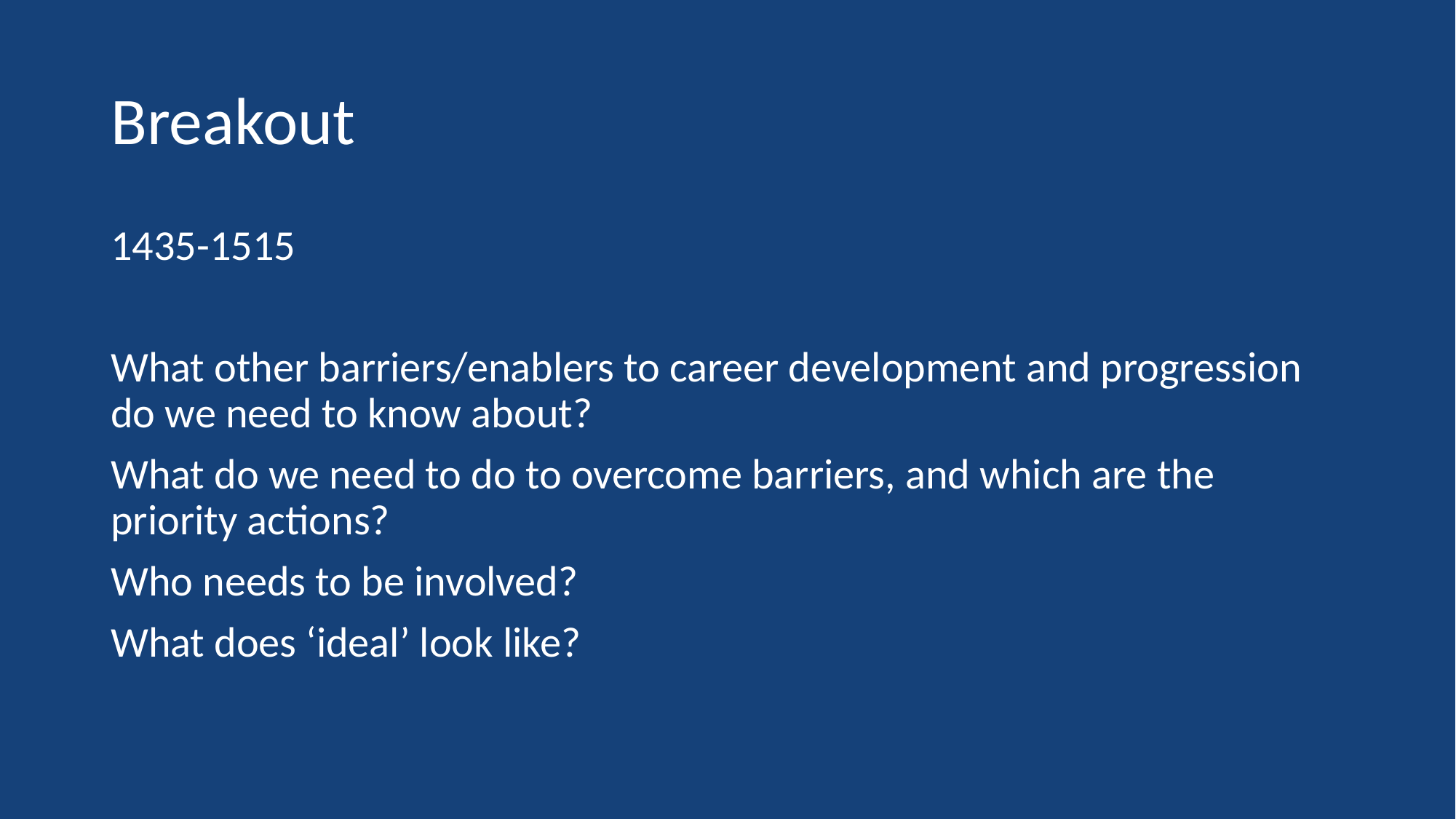

# Breakout
1435-1515

What other barriers/enablers to career development and progression do we need to know about?
What do we need to do to overcome barriers, and which are the priority actions?
Who needs to be involved?
What does ‘ideal’ look like?